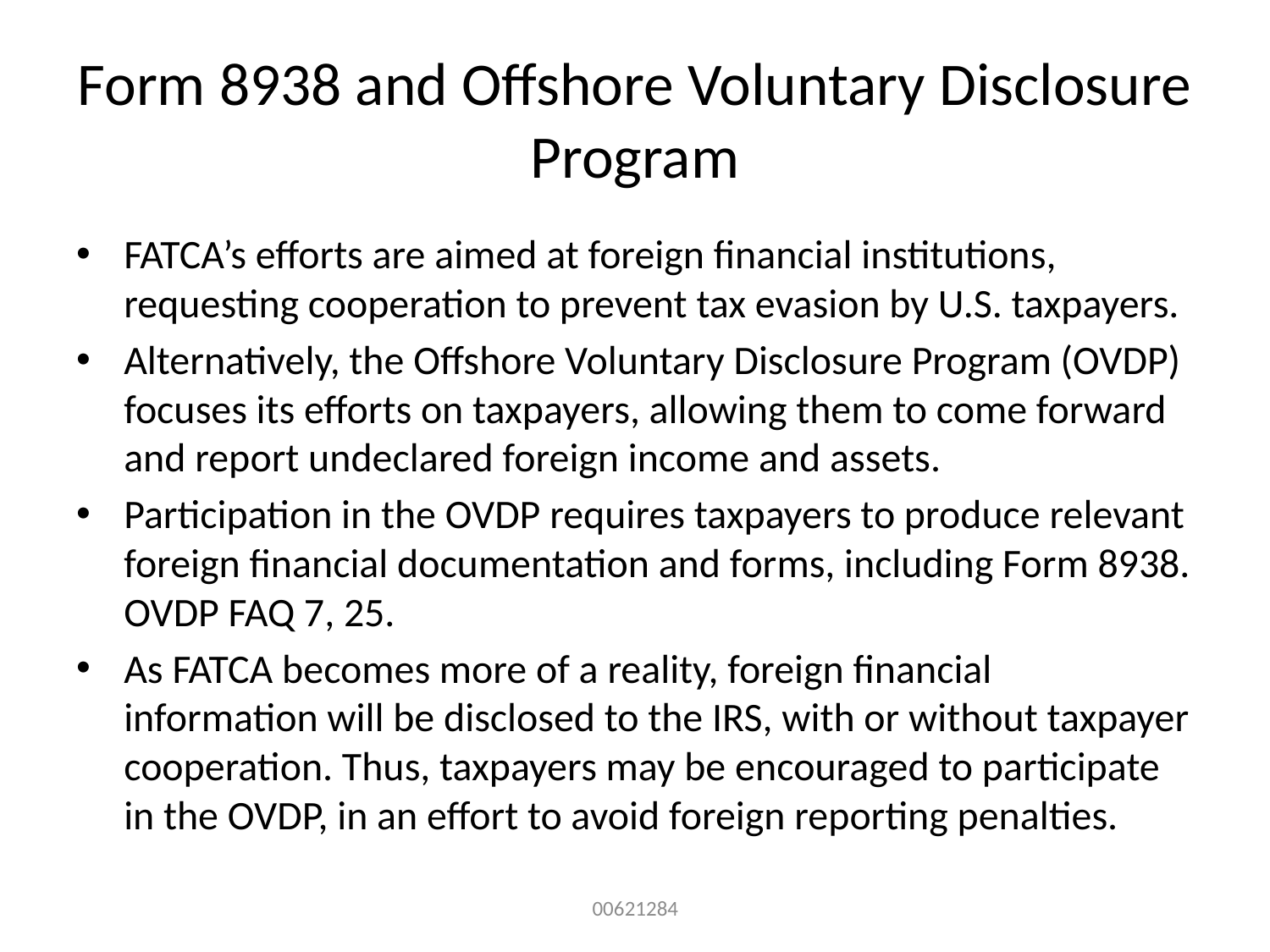

# Form 8938 and Offshore Voluntary Disclosure Program
FATCA’s efforts are aimed at foreign financial institutions, requesting cooperation to prevent tax evasion by U.S. taxpayers.
Alternatively, the Offshore Voluntary Disclosure Program (OVDP) focuses its efforts on taxpayers, allowing them to come forward and report undeclared foreign income and assets.
Participation in the OVDP requires taxpayers to produce relevant foreign financial documentation and forms, including Form 8938. OVDP FAQ 7, 25.
As FATCA becomes more of a reality, foreign financial information will be disclosed to the IRS, with or without taxpayer cooperation. Thus, taxpayers may be encouraged to participate in the OVDP, in an effort to avoid foreign reporting penalties.
00621284